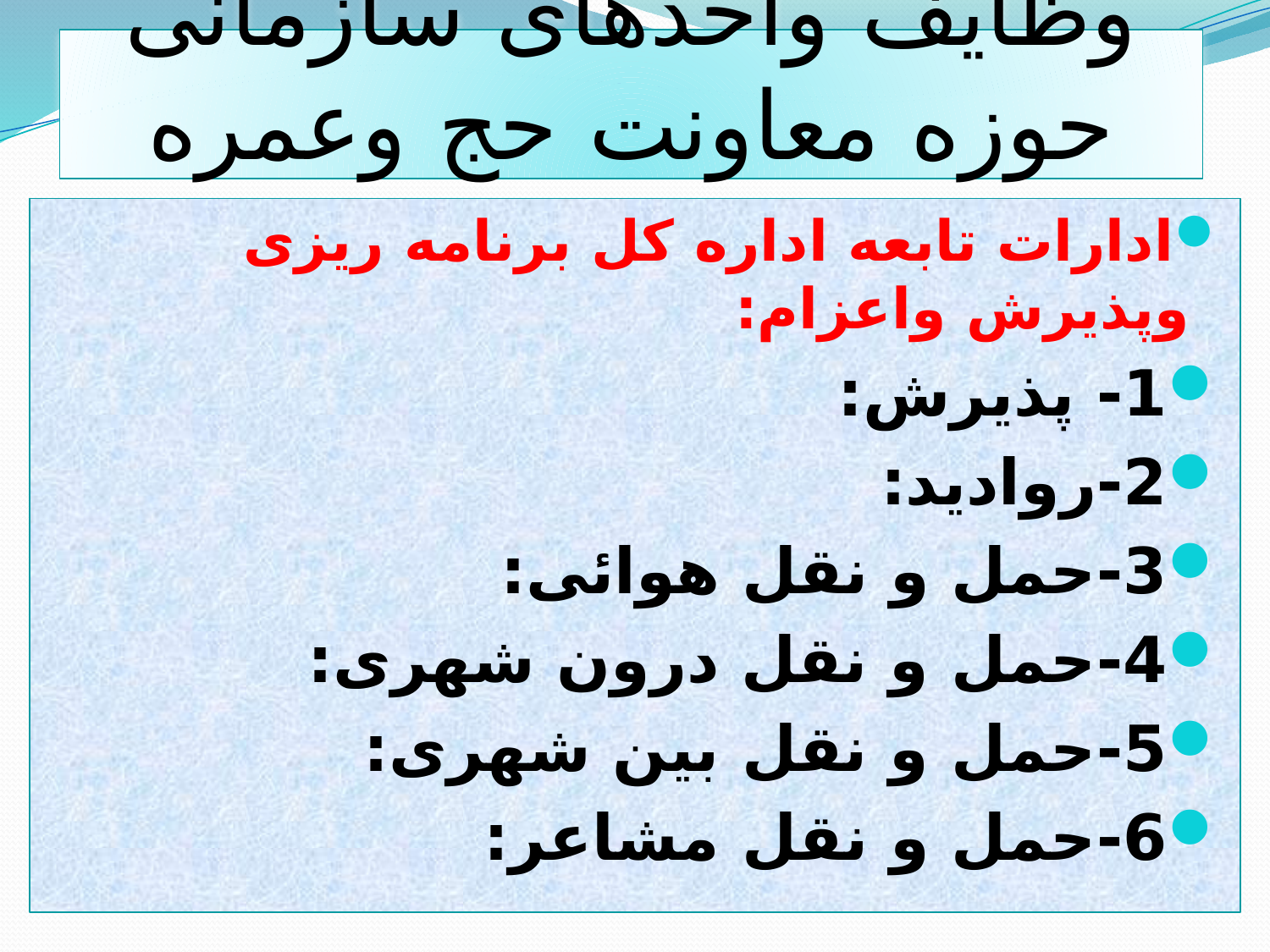

# وظایف واحدهای سازمانی حوزه معاونت حج وعمره
ادارات تابعه اداره کل برنامه ریزی وپذیرش واعزام:
1- پذیرش:
2-روادید:
3-حمل و نقل هوائی:
4-حمل و نقل درون شهری:
5-حمل و نقل بین شهری:
6-حمل و نقل مشاعر: